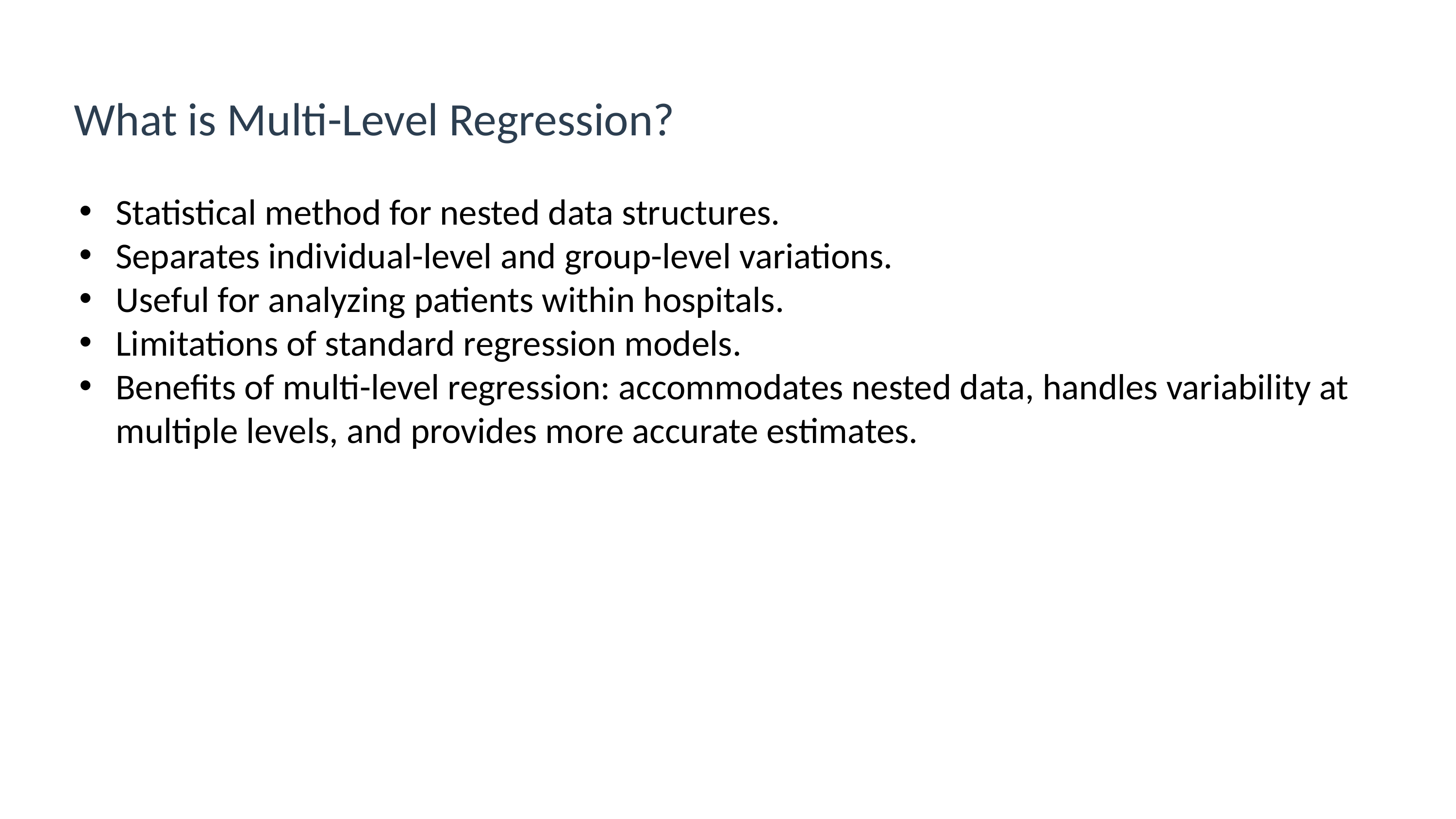

# What is Multi-Level Regression?
Statistical method for nested data structures.
Separates individual-level and group-level variations.
Useful for analyzing patients within hospitals.
Limitations of standard regression models.
Benefits of multi-level regression: accommodates nested data, handles variability at multiple levels, and provides more accurate estimates.